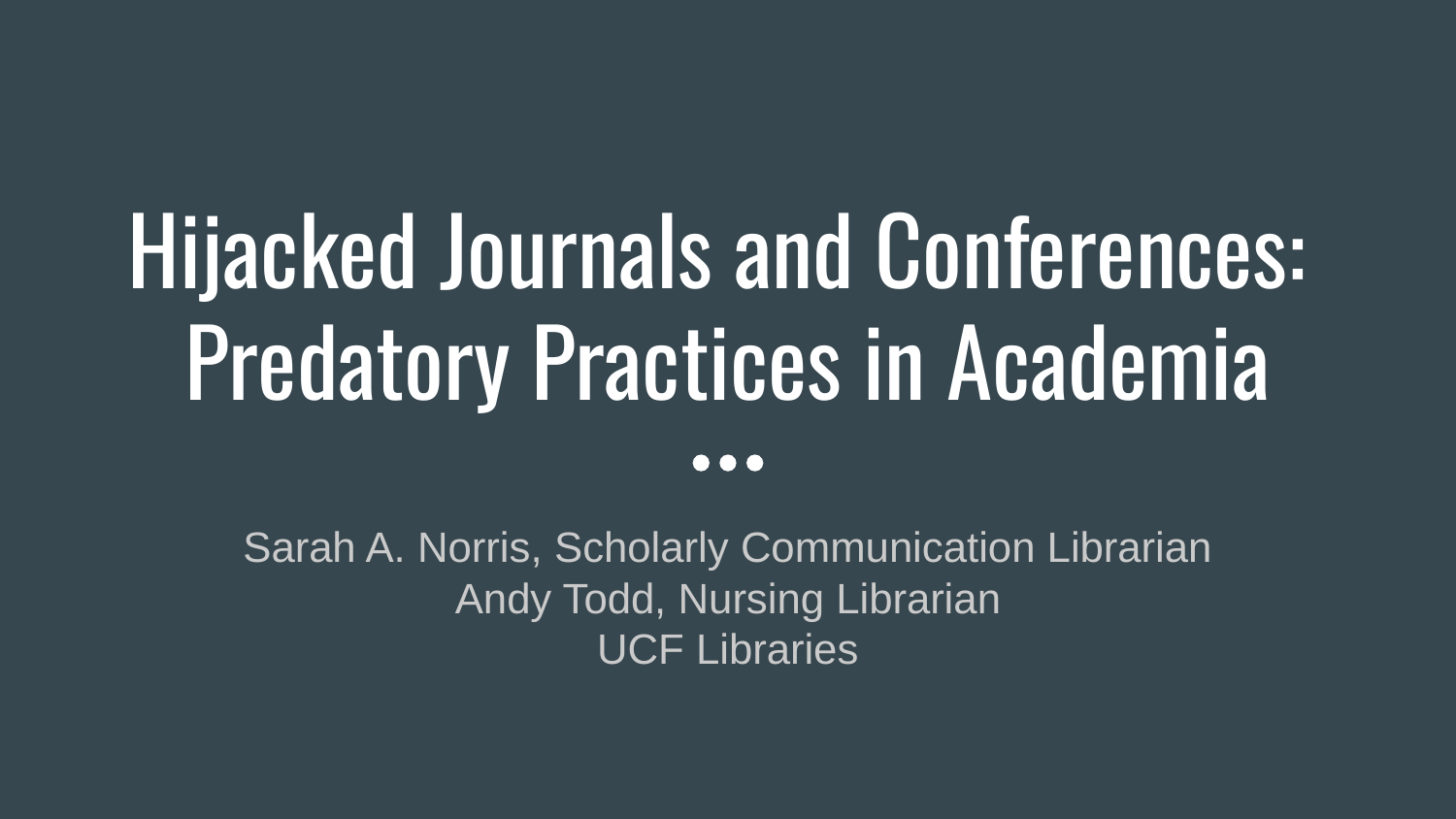

# Hijacked Journals and Conferences:
Predatory Practices in Academia
Sarah A. Norris, Scholarly Communication Librarian
Andy Todd, Nursing Librarian
UCF Libraries